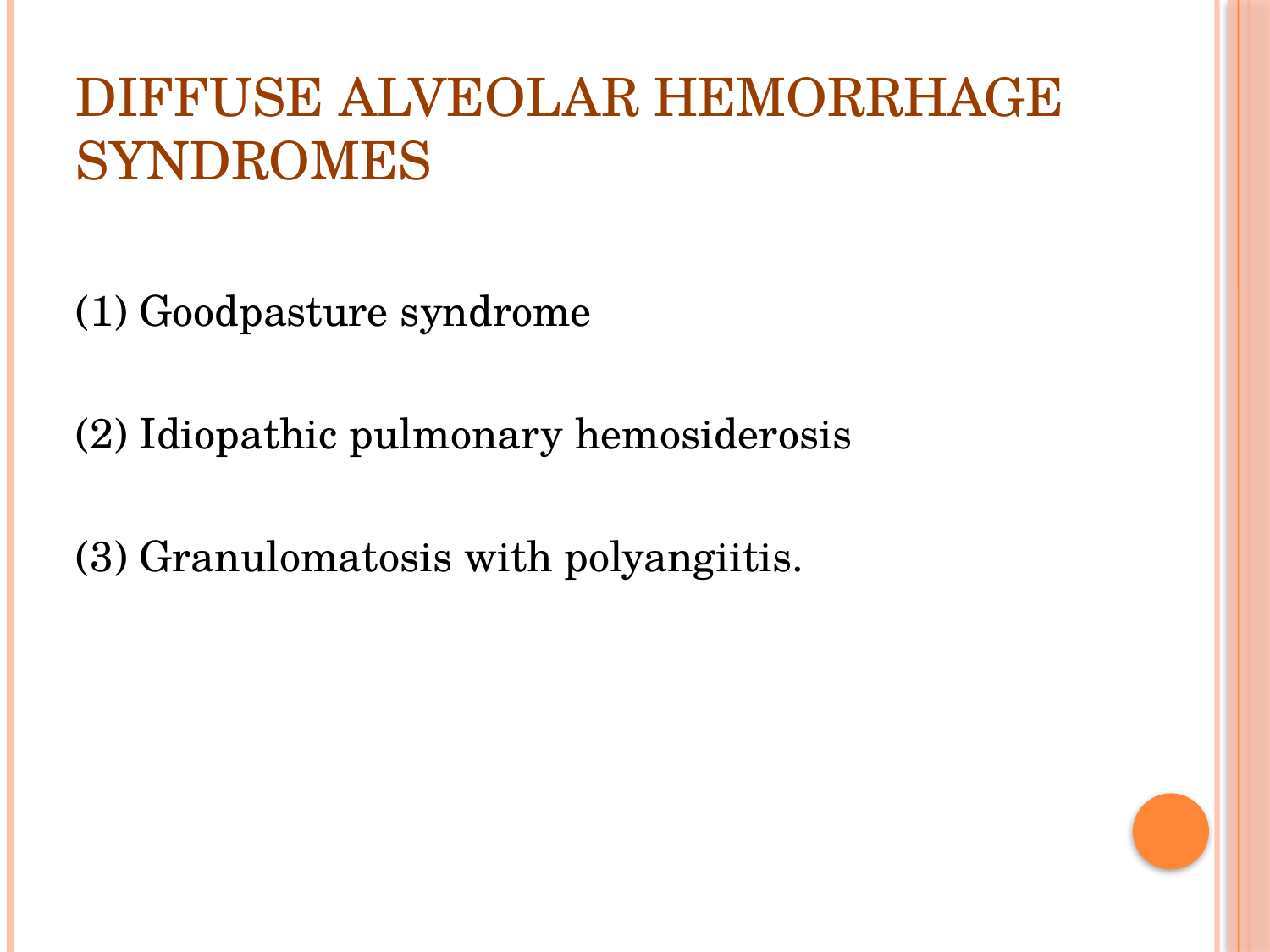

# Diffuse Alveolar Hemorrhage Syndromes
(1) Goodpasture syndrome

(2) Idiopathic pulmonary hemosiderosis

(3) Granulomatosis with polyangiitis.